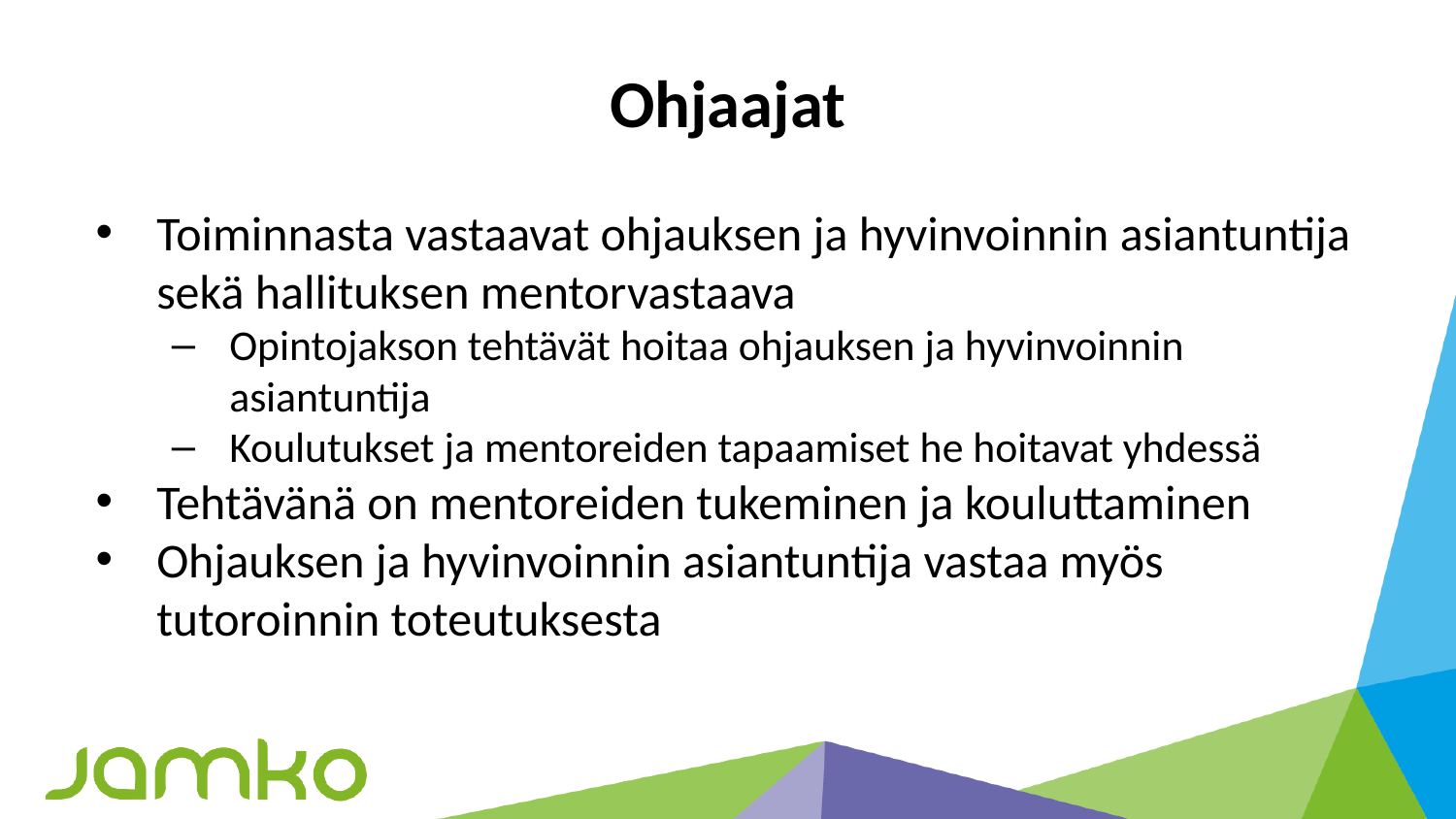

# Ohjaajat
Toiminnasta vastaavat ohjauksen ja hyvinvoinnin asiantuntija sekä hallituksen mentorvastaava
Opintojakson tehtävät hoitaa ohjauksen ja hyvinvoinnin asiantuntija
Koulutukset ja mentoreiden tapaamiset he hoitavat yhdessä
Tehtävänä on mentoreiden tukeminen ja kouluttaminen
Ohjauksen ja hyvinvoinnin asiantuntija vastaa myös tutoroinnin toteutuksesta